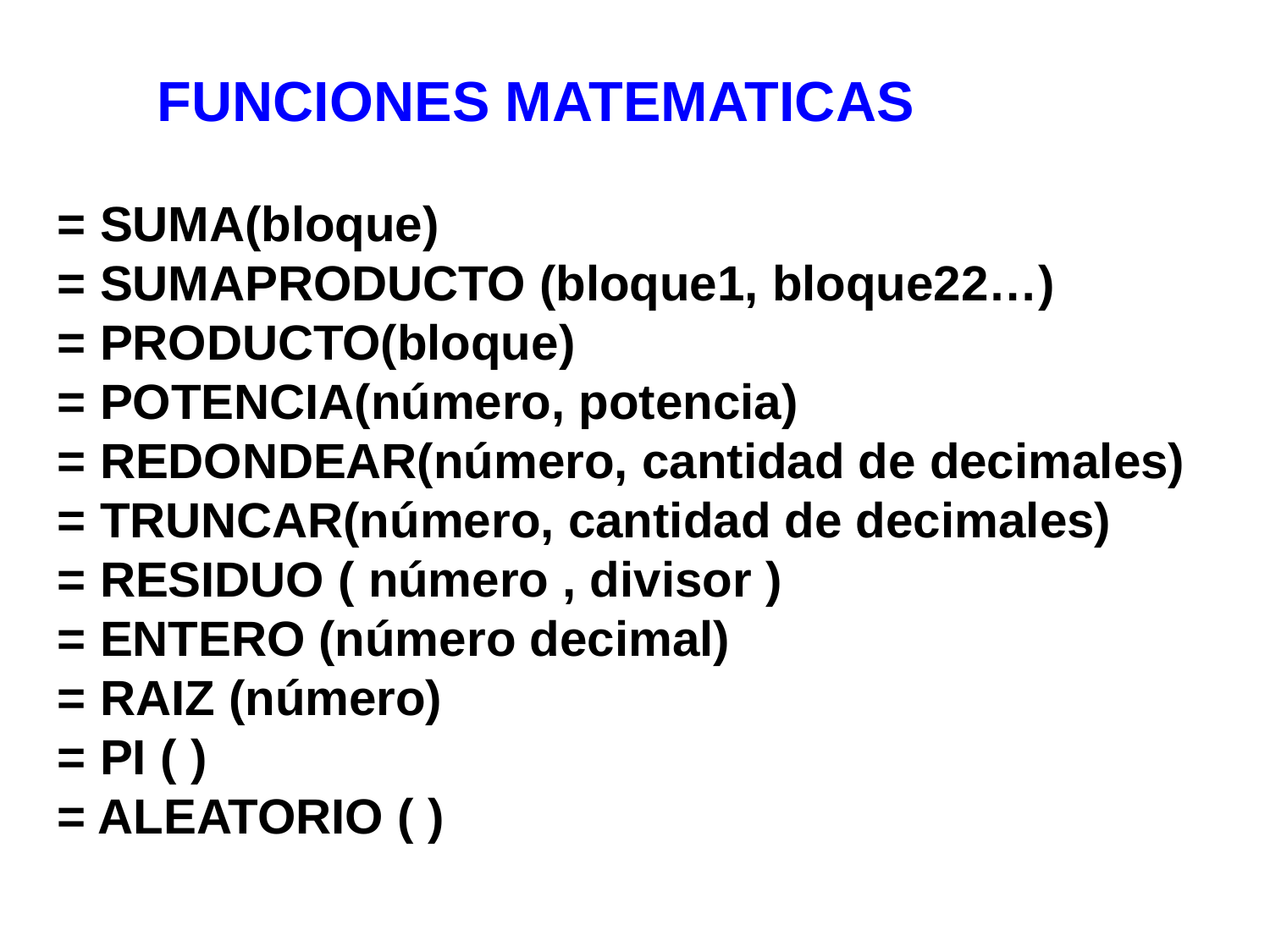

# FUNCIONES MATEMATICAS
= SUMA(bloque)
= SUMAPRODUCTO (bloque1, bloque22…)
= PRODUCTO(bloque)
= POTENCIA(número, potencia)
= REDONDEAR(número, cantidad de decimales)
= TRUNCAR(número, cantidad de decimales)
= RESIDUO ( número , divisor )
= ENTERO (número decimal)
= RAIZ (número)
= PI ( )
= ALEATORIO ( )